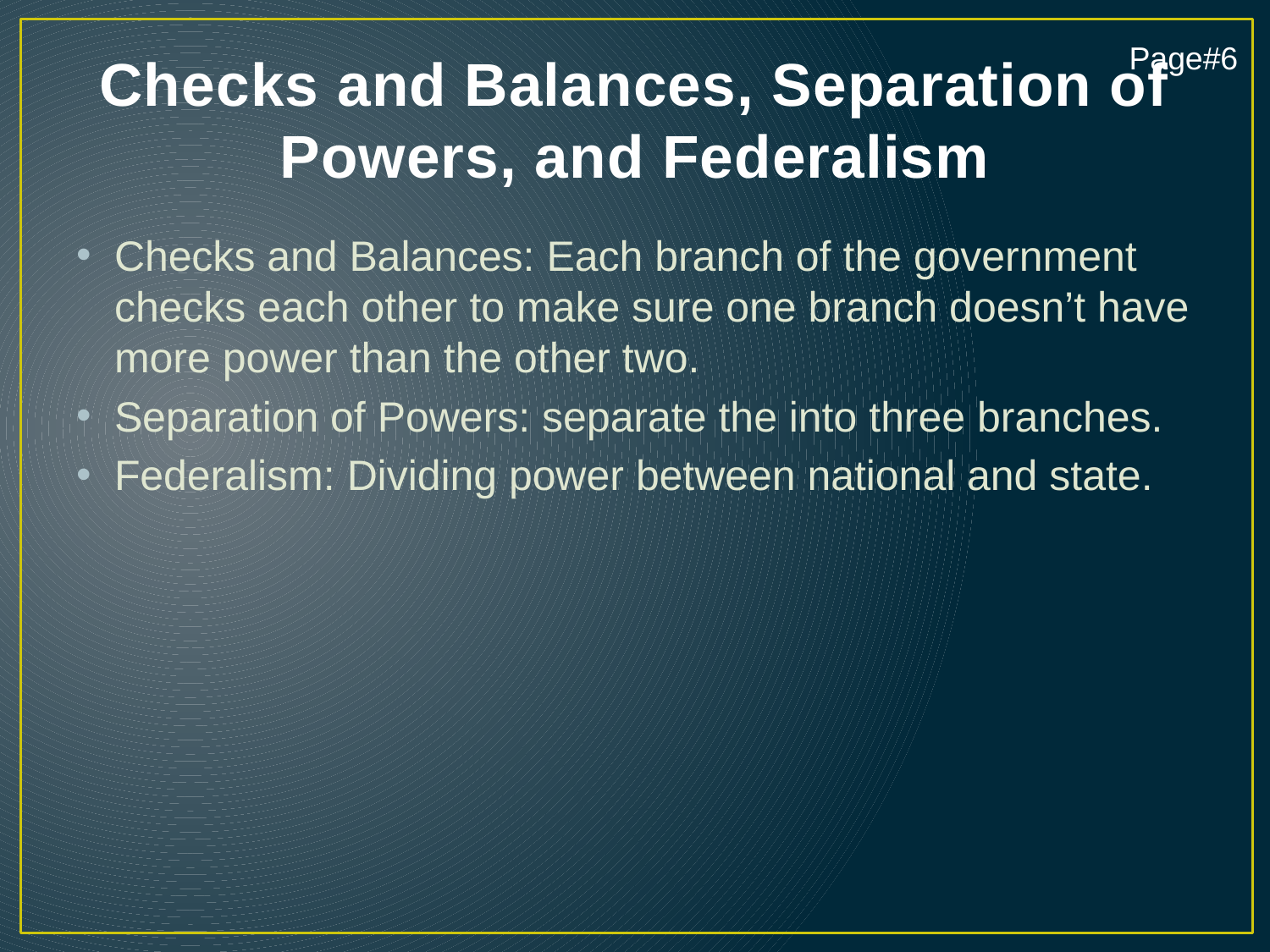

Page#6
# Checks and Balances, Separation of Powers, and Federalism
Checks and Balances: Each branch of the government checks each other to make sure one branch doesn’t have more power than the other two.
Separation of Powers: separate the into three branches.
Federalism: Dividing power between national and state.